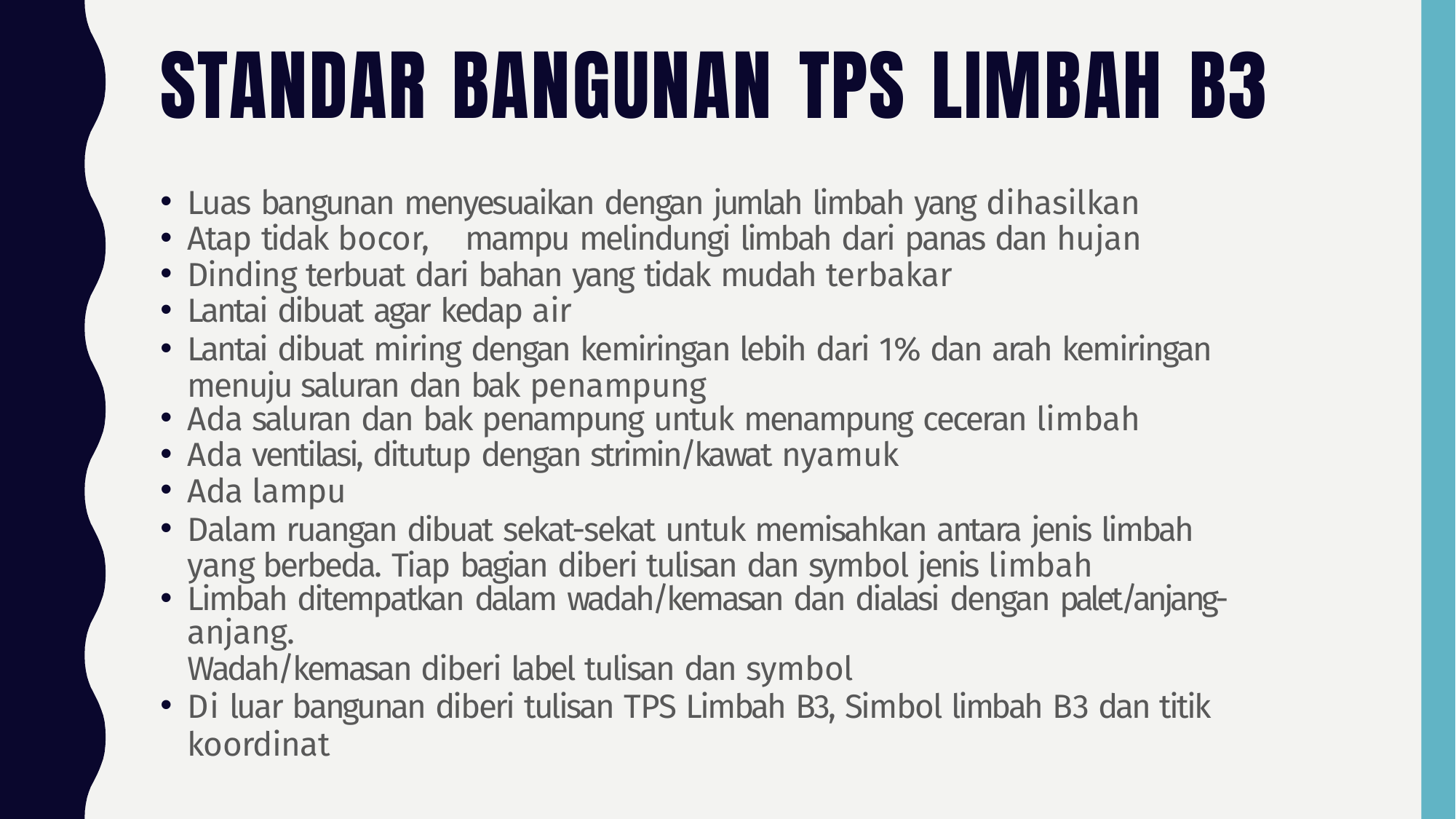

# STANDAR BANGUNAN TPS LIMBAH B3
Luas bangunan menyesuaikan dengan jumlah limbah yang dihasilkan
Atap tidak bocor,	mampu melindungi limbah dari panas dan hujan
Dinding terbuat dari bahan yang tidak mudah terbakar
Lantai dibuat agar kedap air
Lantai dibuat miring dengan kemiringan lebih dari 1% dan arah kemiringan menuju saluran dan bak penampung
Ada saluran dan bak penampung untuk menampung ceceran limbah
Ada ventilasi, ditutup dengan strimin/kawat nyamuk
Ada lampu
Dalam ruangan dibuat sekat-sekat untuk memisahkan antara jenis limbah yang berbeda. Tiap bagian diberi tulisan dan symbol jenis limbah
Limbah ditempatkan dalam wadah/kemasan dan dialasi dengan palet/anjang-anjang.
Wadah/kemasan diberi label tulisan dan symbol
Di luar bangunan diberi tulisan TPS Limbah B3, Simbol limbah B3 dan titik koordinat